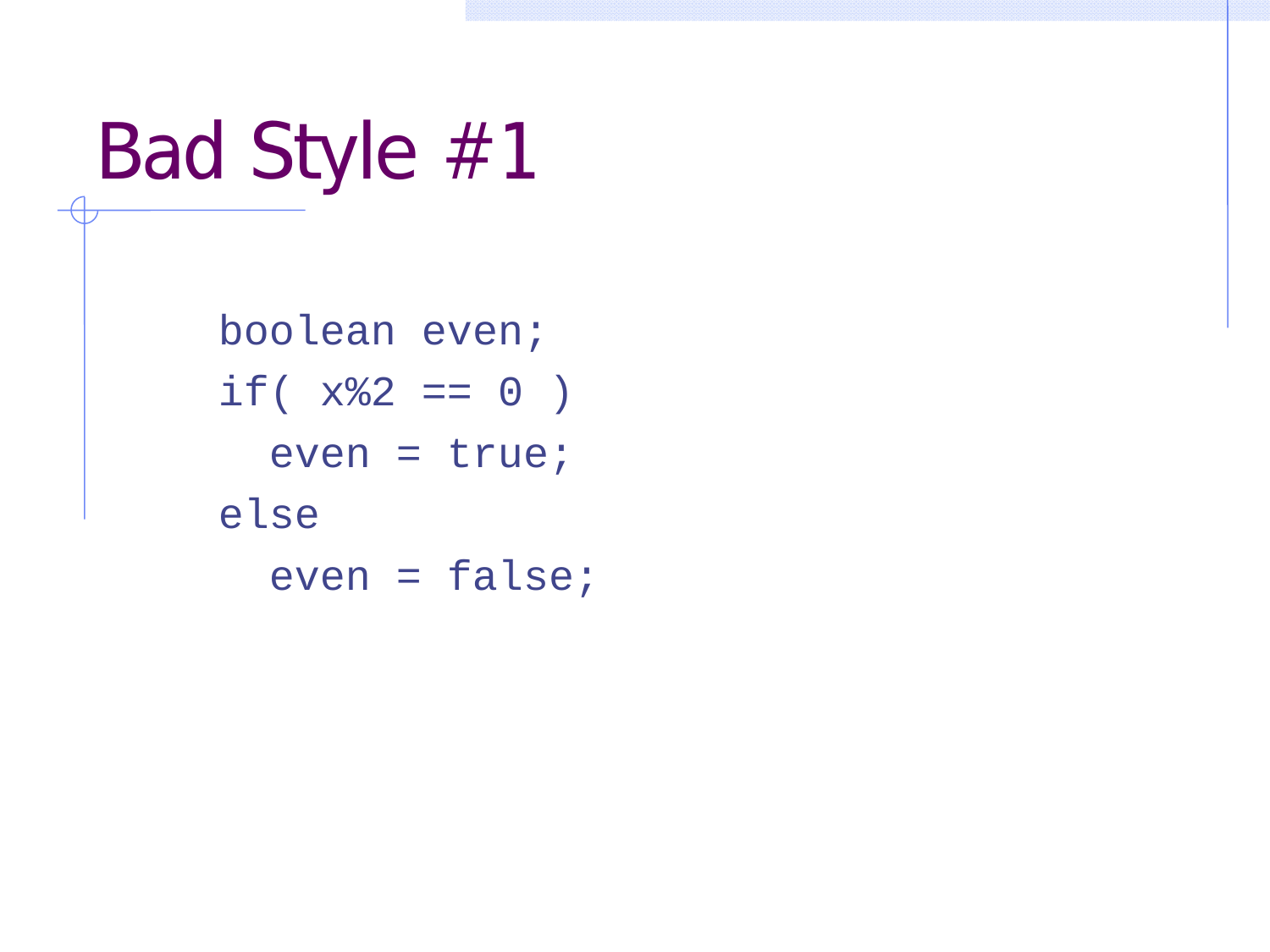

# Bad Style #1
boolean even;
if( x%2 == 0 )
  even = true;
else
  even = false;